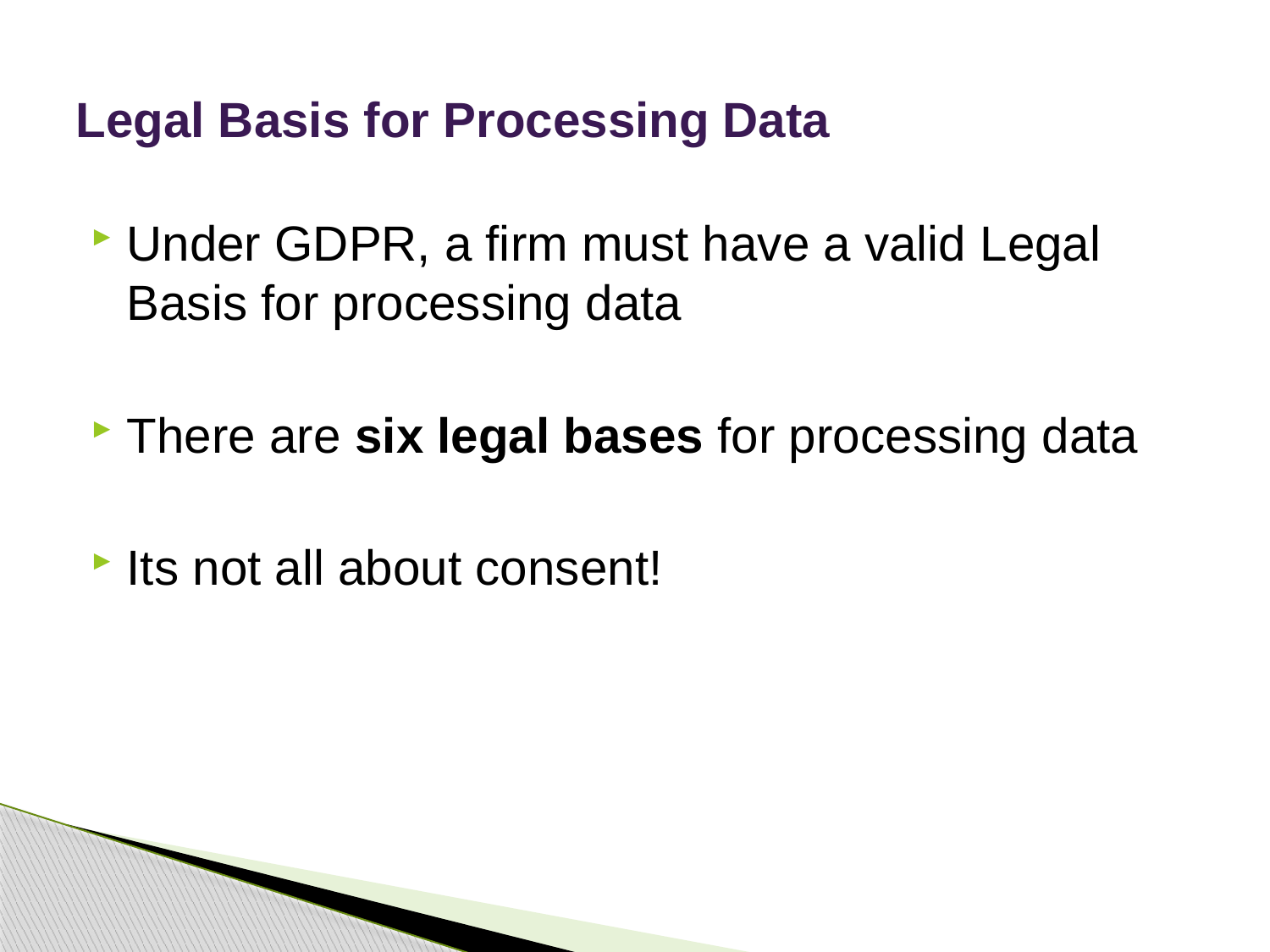

# Legal Basis for Processing Data
Under GDPR, a firm must have a valid Legal Basis for processing data

There are six legal bases for processing data

Its not all about consent!